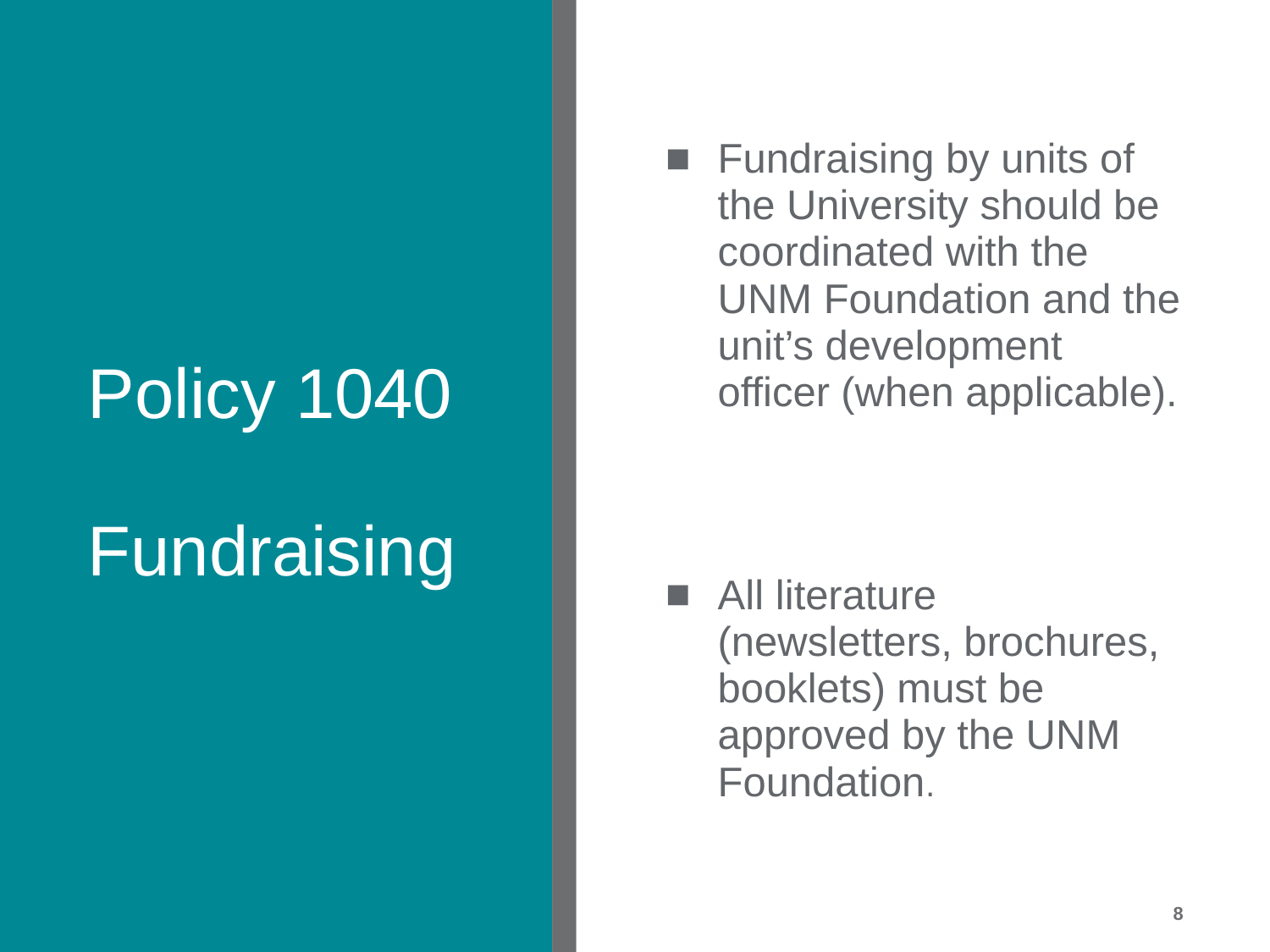

Fundraising by units of the University should be coordinated with the UNM Foundation and the unit’s development officer (when applicable).

All literature (newsletters, brochures, booklets) must be approved by the UNM Foundation.
# Policy 1040
Fundraising
8